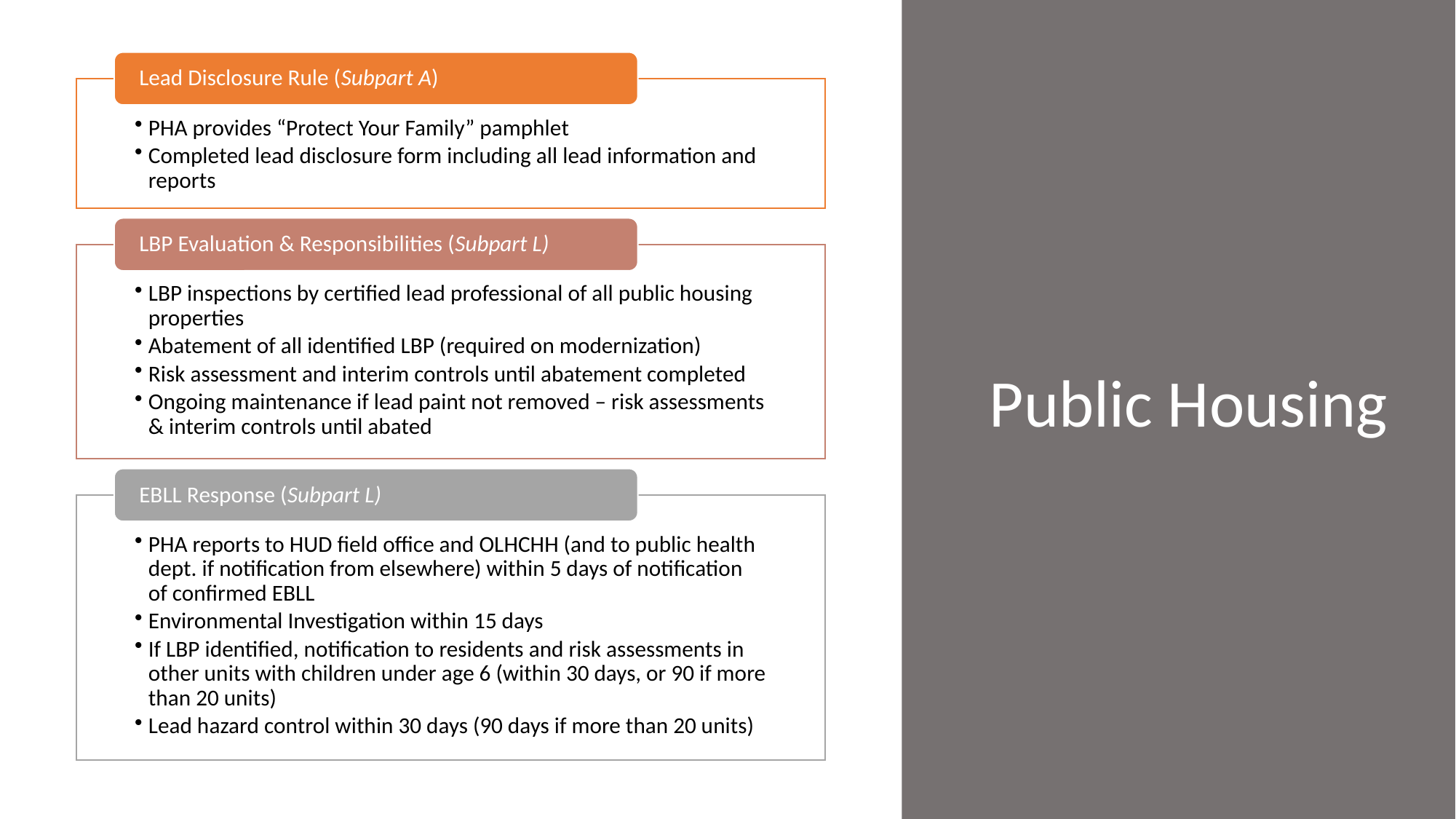

PHA provides “Protect Your Family” pamphlet
Completed lead disclosure form including all lead information and reports
Lead Disclosure Rule (Subpart A)
LBP inspections by certified lead professional of all public housing properties
Abatement of all identified LBP (required on modernization)
Risk assessment and interim controls until abatement completed
Ongoing maintenance if lead paint not removed – risk assessments & interim controls until abated
LBP Evaluation & Responsibilities (Subpart L)
PHA reports to HUD field office and OLHCHH (and to public health dept. if notification from elsewhere) within 5 days of notification of confirmed EBLL
Environmental Investigation within 15 days
If LBP identified, notification to residents and risk assessments in other units with children under age 6 (within 30 days, or 90 if more than 20 units)
Lead hazard control within 30 days (90 days if more than 20 units)
EBLL Response (Subpart L)
# Public Housing